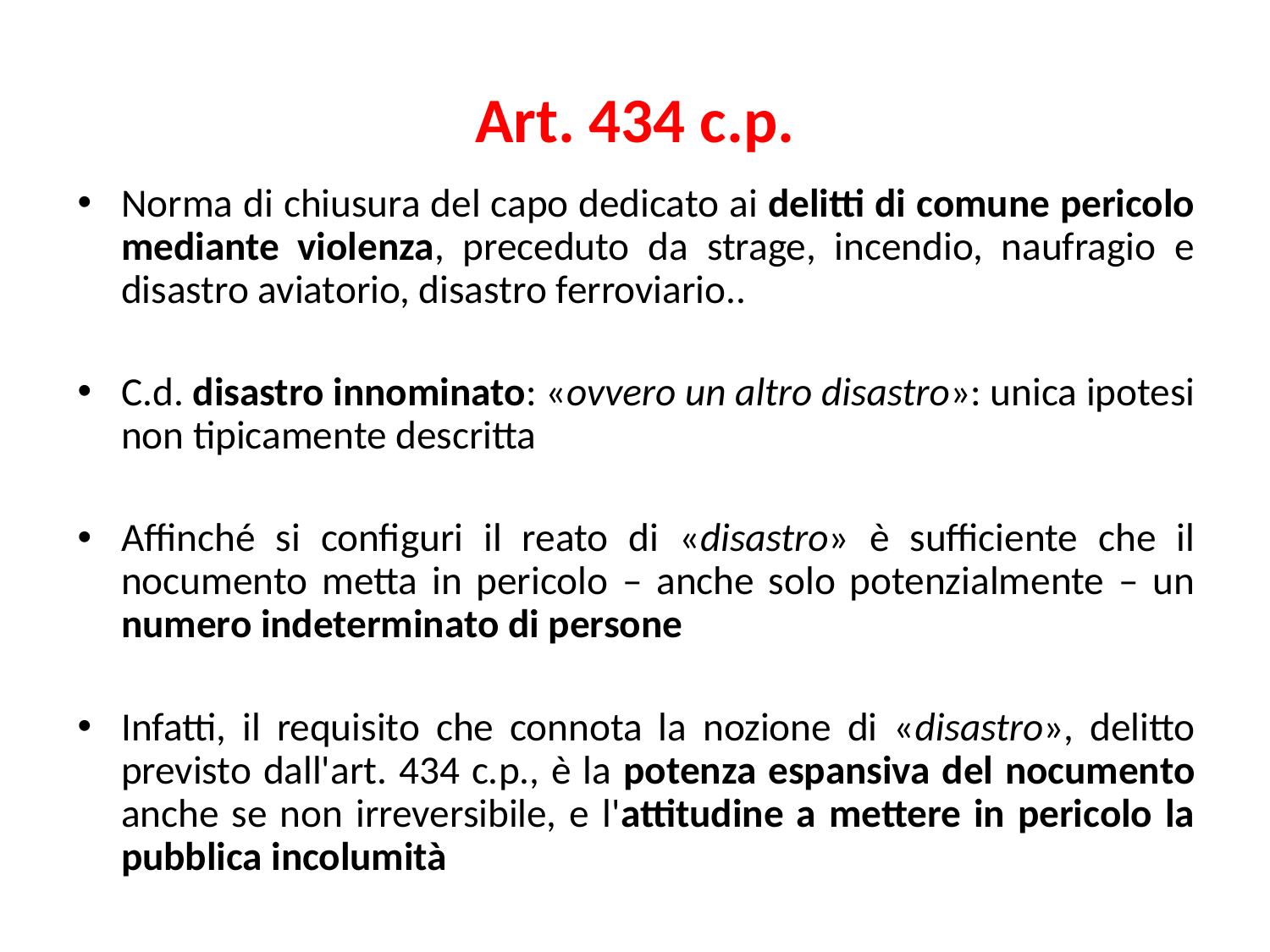

# Art. 434 c.p.
Norma di chiusura del capo dedicato ai delitti di comune pericolo mediante violenza, preceduto da strage, incendio, naufragio e disastro aviatorio, disastro ferroviario..

C.d. disastro innominato: «ovvero un altro disastro»: unica ipotesi non tipicamente descritta

Affinché si configuri il reato di «disastro» è sufficiente che il nocumento metta in pericolo – anche solo potenzialmente – un numero indeterminato di persone

Infatti, il requisito che connota la nozione di «disastro», delitto previsto dall'art. 434 c.p., è la potenza espansiva del nocumento anche se non irreversibile, e l'attitudine a mettere in pericolo la pubblica incolumità